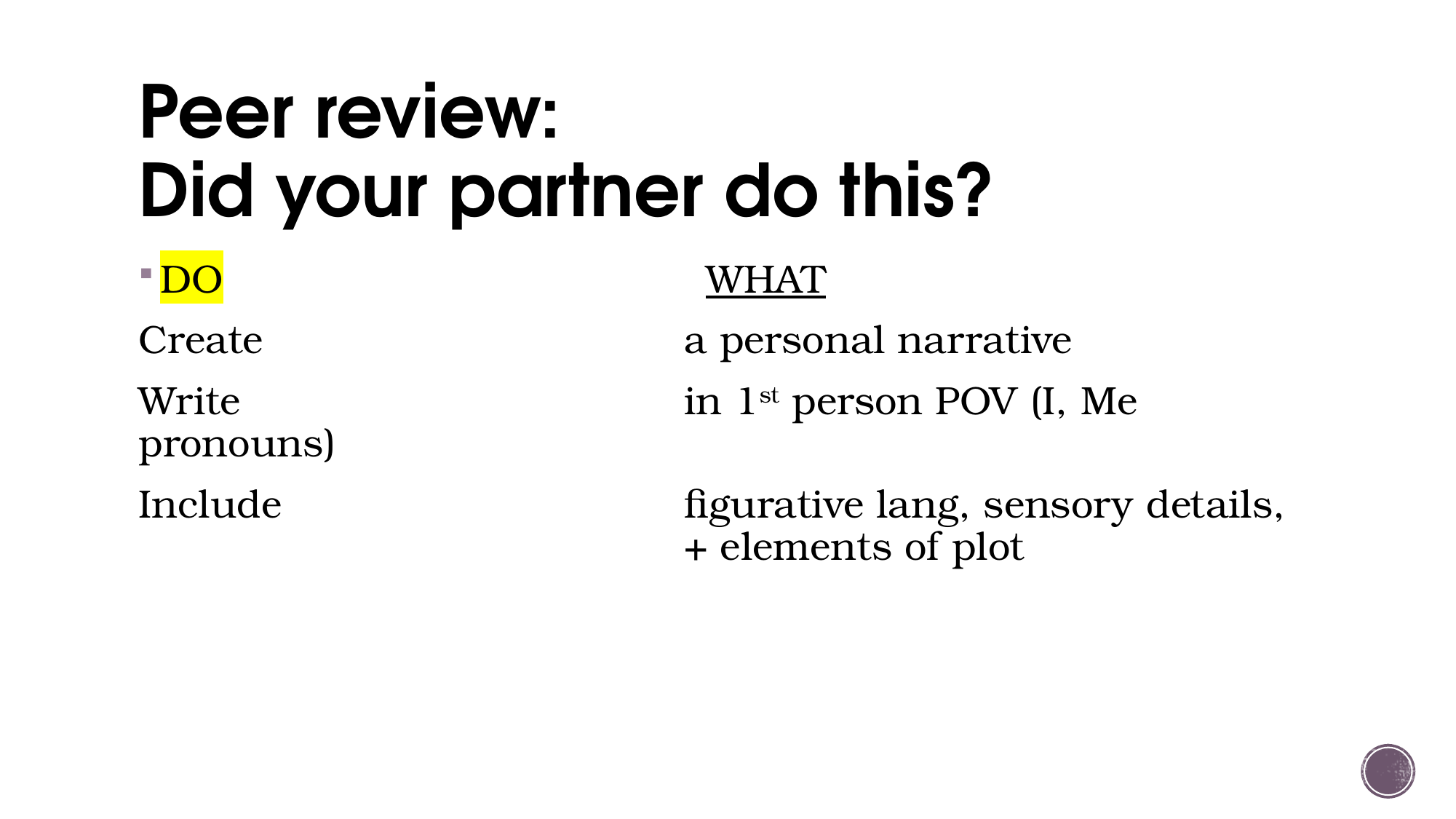

# Peer review: Did your partner do this?
DO					WHAT
Create				a personal narrative
Write					in 1st person POV (I, Me pronouns)
Include				figurative lang, sensory details, 					+ elements of plot